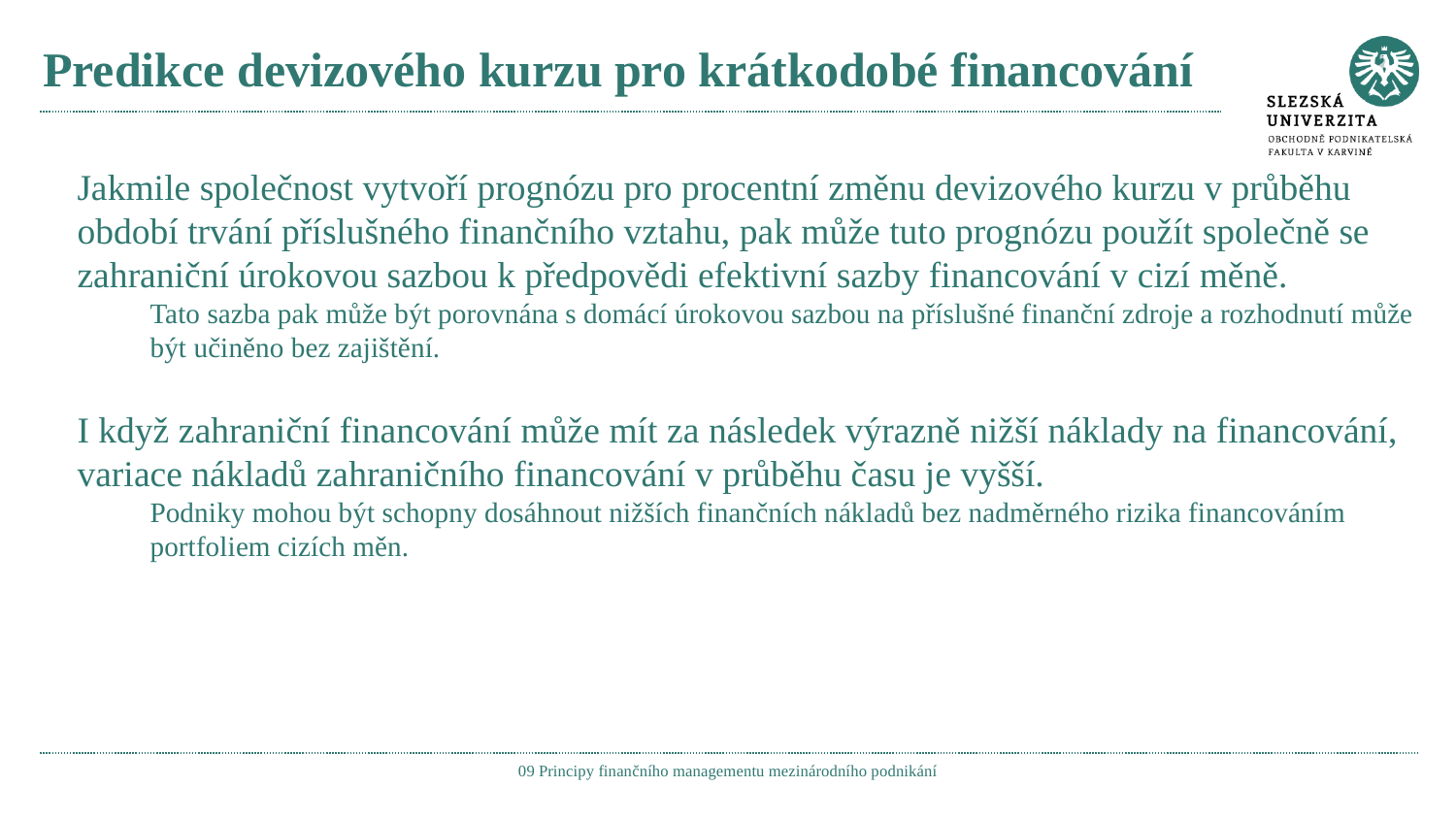

# Predikce devizového kurzu pro krátkodobé financování
Jakmile společnost vytvoří prognózu pro procentní změnu devizového kurzu v průběhu období trvání příslušného finančního vztahu, pak může tuto prognózu použít společně se zahraniční úrokovou sazbou k předpovědi efektivní sazby financování v cizí měně.
Tato sazba pak může být porovnána s domácí úrokovou sazbou na příslušné finanční zdroje a rozhodnutí může být učiněno bez zajištění.

I když zahraniční financování může mít za následek výrazně nižší náklady na financování, variace nákladů zahraničního financování v průběhu času je vyšší.
Podniky mohou být schopny dosáhnout nižších finančních nákladů bez nadměrného rizika financováním portfoliem cizích měn.

09 Principy finančního managementu mezinárodního podnikání